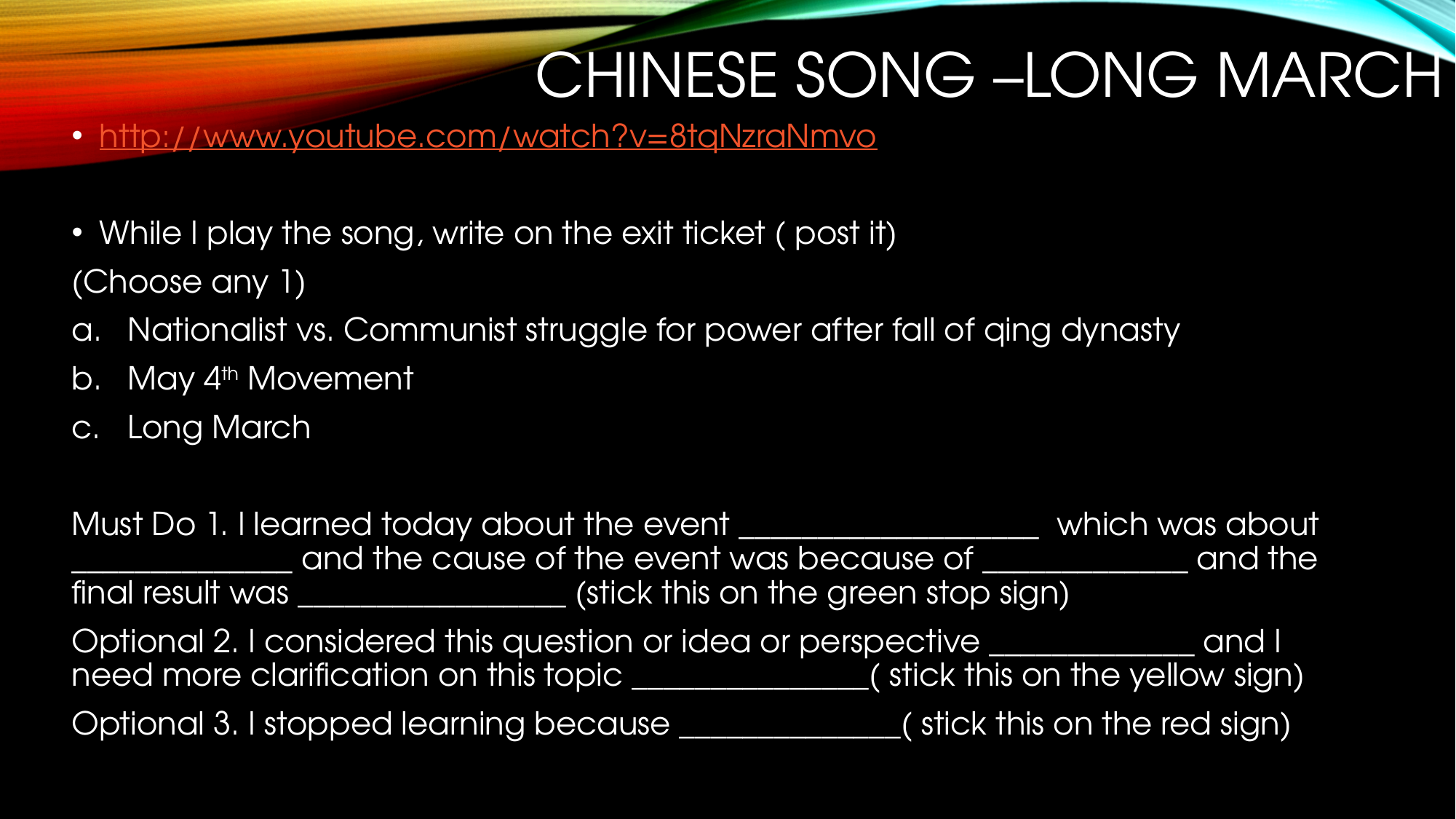

# Chinese Song –Long March
http://www.youtube.com/watch?v=8tqNzraNmvo

While I play the song, write on the exit ticket ( post it)
(Choose any 1)
Nationalist vs. Communist struggle for power after fall of qing dynasty
May 4th Movement
Long March

Must Do 1. I learned today about the event ___________________  which was about ______________ and the cause of the event was because of _____________ and the final result was _________________ (stick this on the green stop sign)
Optional 2. I considered this question or idea or perspective _____________ and I need more clarification on this topic _______________( stick this on the yellow sign)
Optional 3. I stopped learning because ______________( stick this on the red sign)